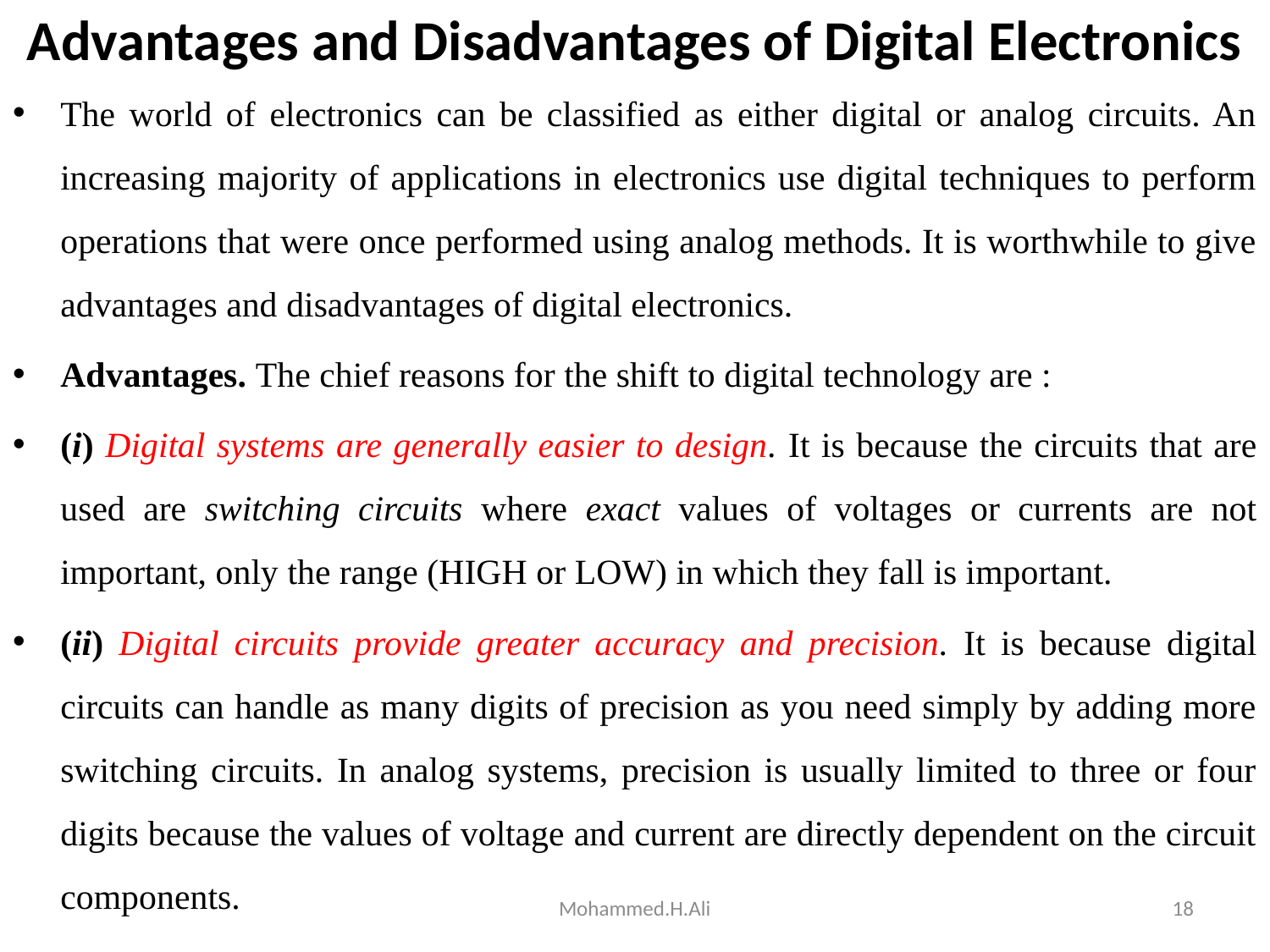

# Advantages and Disadvantages of Digital Electronics
The world of electronics can be classified as either digital or analog circuits. An increasing majority of applications in electronics use digital techniques to perform operations that were once performed using analog methods. It is worthwhile to give advantages and disadvantages of digital electronics.
Advantages. The chief reasons for the shift to digital technology are :
(i) Digital systems are generally easier to design. It is because the circuits that are used are switching circuits where exact values of voltages or currents are not important, only the range (HIGH or LOW) in which they fall is important.
(ii) Digital circuits provide greater accuracy and precision. It is because digital circuits can handle as many digits of precision as you need simply by adding more switching circuits. In analog systems, precision is usually limited to three or four digits because the values of voltage and current are directly dependent on the circuit components.
Mohammed.H.Ali
18